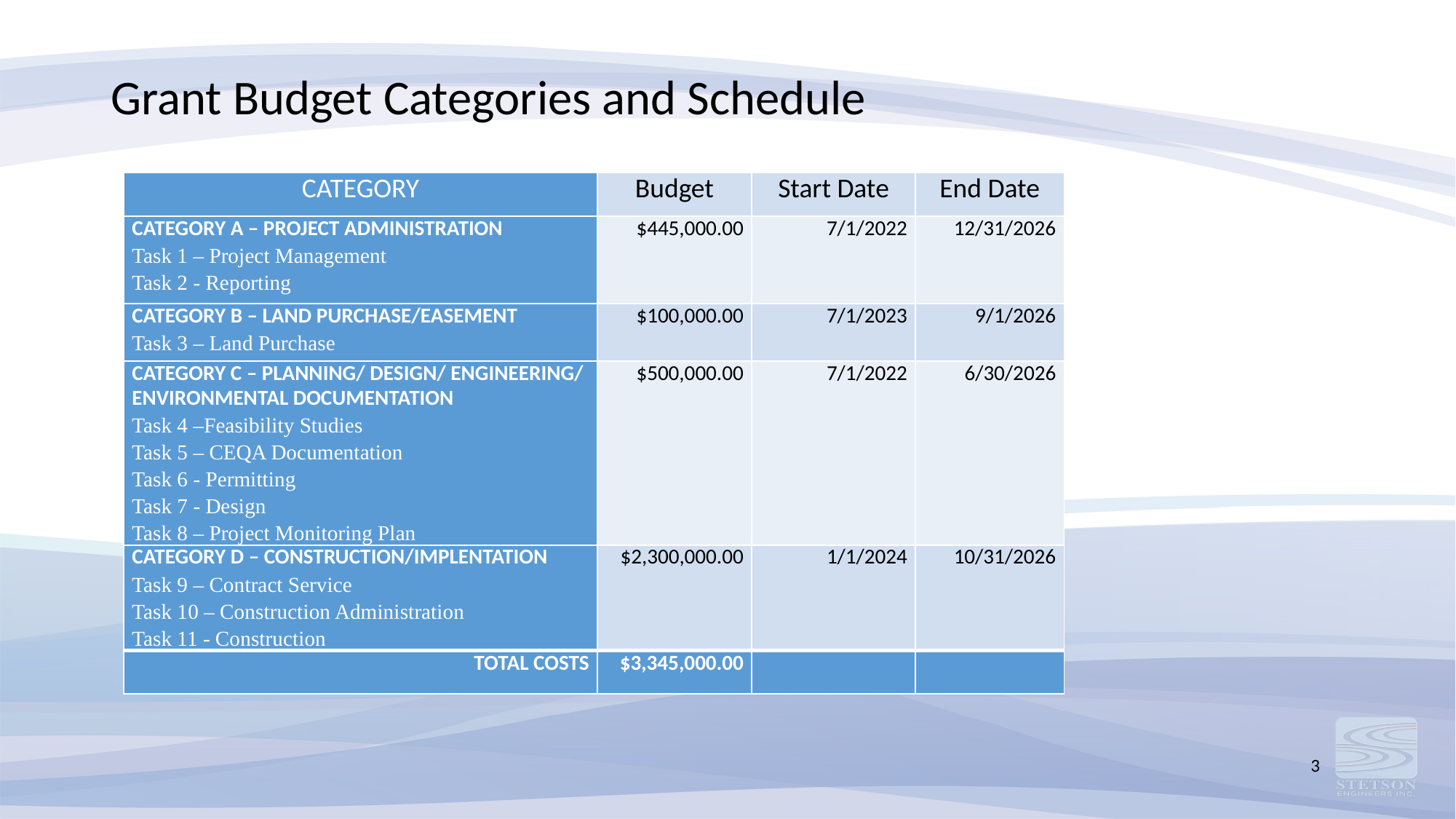

# Grant Budget Categories and Schedule

| CATEGORY | Budget | Start Date | End Date |
| --- | --- | --- | --- |
| CATEGORY A – PROJECT ADMINISTRATION Task 1 – Project Management Task 2 - Reporting | $445,000.00 | 7/1/2022 | 12/31/2026 |
| CATEGORY B – LAND PURCHASE/EASEMENT Task 3 – Land Purchase | $100,000.00 | 7/1/2023 | 9/1/2026 |
| CATEGORY C – PLANNING/ DESIGN/ ENGINEERING/ ENVIRONMENTAL DOCUMENTATION Task 4 –Feasibility Studies Task 5 – CEQA Documentation Task 6 - Permitting Task 7 - Design Task 8 – Project Monitoring Plan | $500,000.00 | 7/1/2022 | 6/30/2026 |
| CATEGORY D – CONSTRUCTION/IMPLENTATION Task 9 – Contract Service Task 10 – Construction Administration Task 11 - Construction | $2,300,000.00 | 1/1/2024 | 10/31/2026 |
| TOTAL COSTS | $3,345,000.00 |  |  |

3